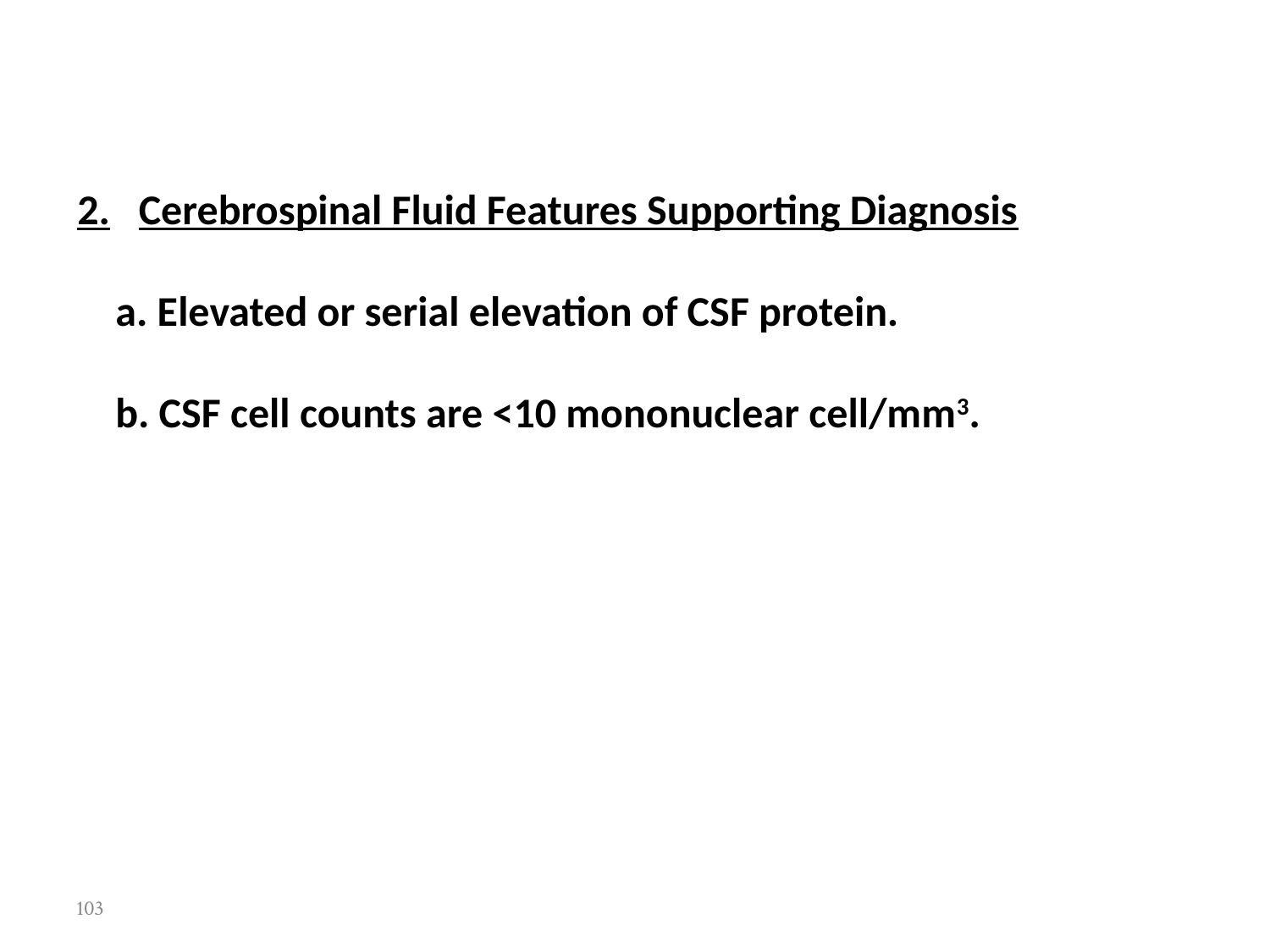

2.   Cerebrospinal Fluid Features Supporting Diagnosis

    a. Elevated or serial elevation of CSF protein.

    b. CSF cell counts are <10 mononuclear cell/mm3.
103